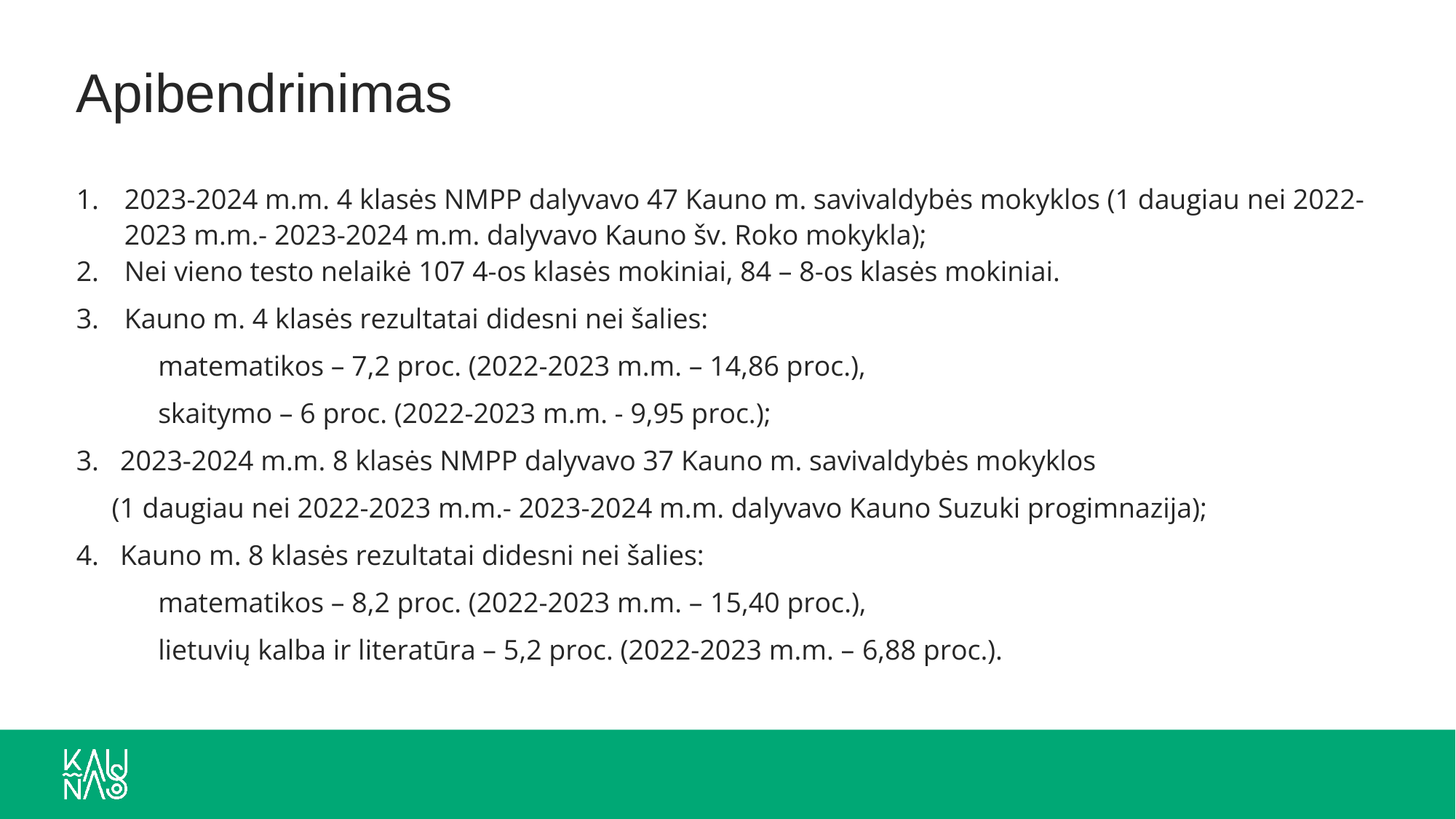

# Apibendrinimas
2023-2024 m.m. 4 klasės NMPP dalyvavo 47 Kauno m. savivaldybės mokyklos (1 daugiau nei 2022-2023 m.m.- 2023-2024 m.m. dalyvavo Kauno šv. Roko mokykla);
Nei vieno testo nelaikė 107 4-os klasės mokiniai, 84 – 8-os klasės mokiniai.
Kauno m. 4 klasės rezultatai didesni nei šalies:
      	matematikos – 7,2 proc. (2022-2023 m.m. – 14,86 proc.),
  	skaitymo – 6 proc. (2022-2023 m.m. - 9,95 proc.);
3.   2023-2024 m.m. 8 klasės NMPP dalyvavo 37 Kauno m. savivaldybės mokyklos
     (1 daugiau nei 2022-2023 m.m.- 2023-2024 m.m. dalyvavo Kauno Suzuki progimnazija);
4.   Kauno m. 8 klasės rezultatai didesni nei šalies:
      	matematikos – 8,2 proc. (2022-2023 m.m. – 15,40 proc.),
  	lietuvių kalba ir literatūra – 5,2 proc. (2022-2023 m.m. – 6,88 proc.).